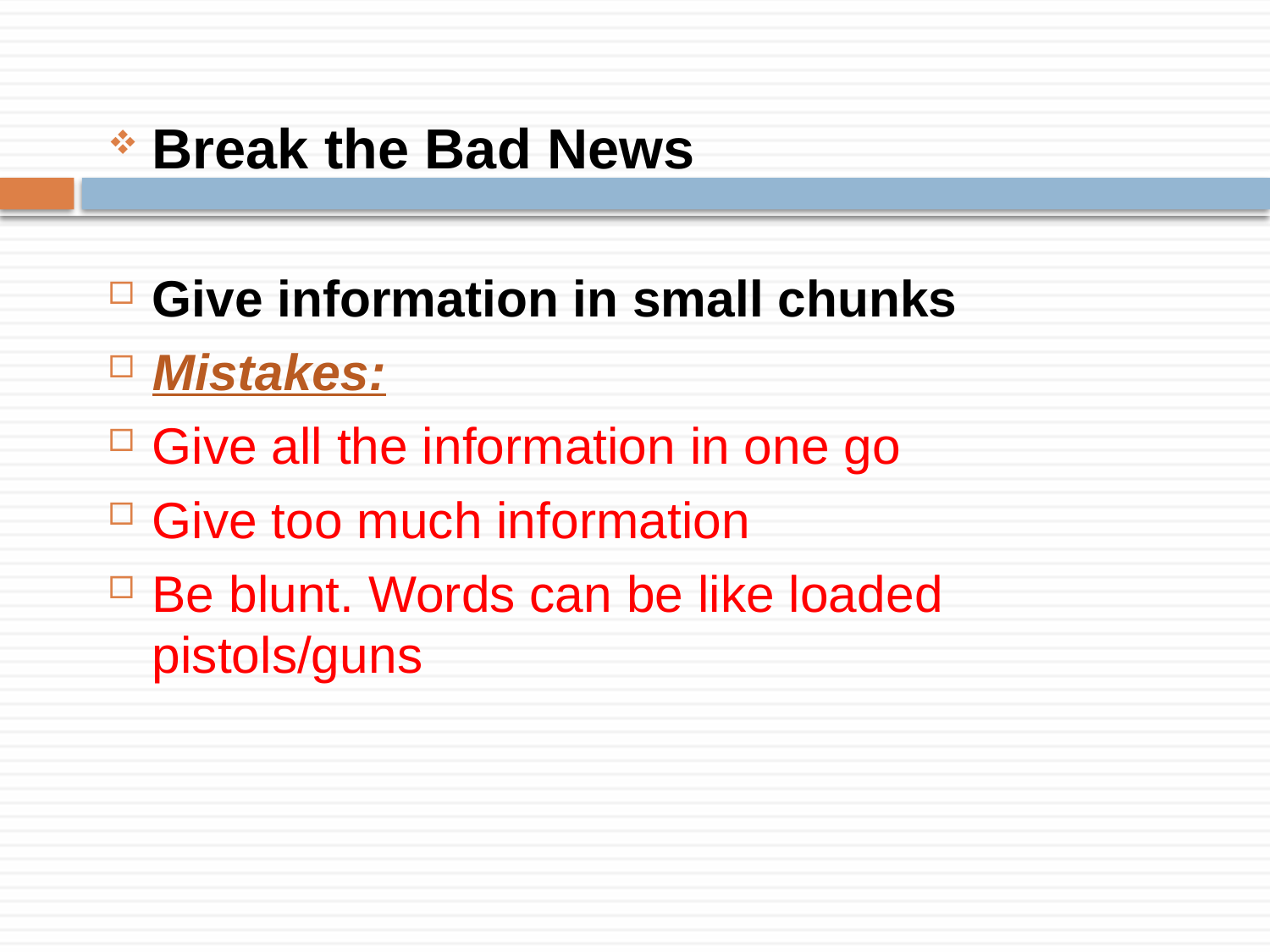

Break the Bad News

Give information in small chunks
Mistakes:
Give all the information in one go
Give too much information
Be blunt. Words can be like loaded pistols/guns